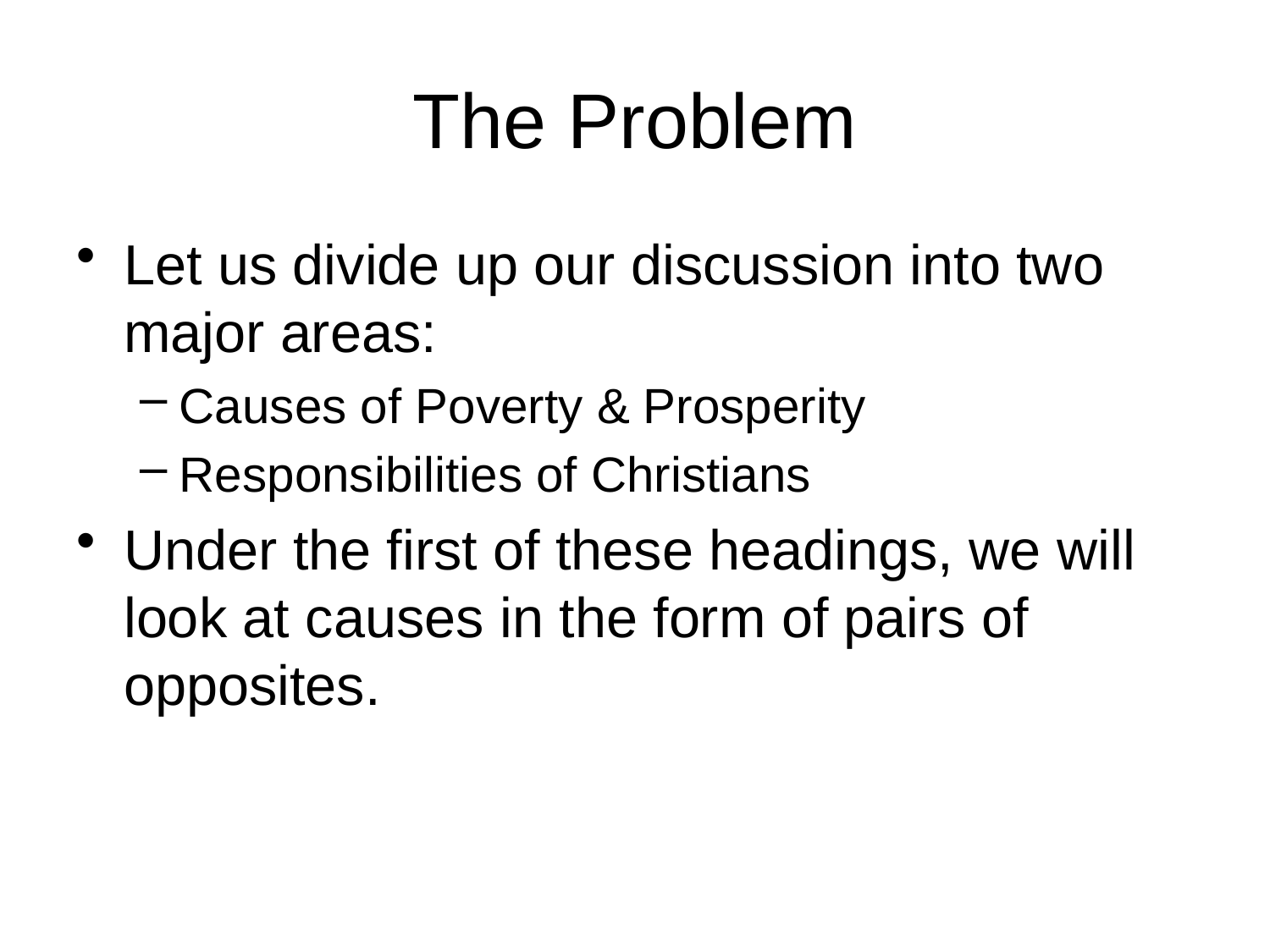

# The Problem
Let us divide up our discussion into two major areas:
Causes of Poverty & Prosperity
Responsibilities of Christians
Under the first of these headings, we will look at causes in the form of pairs of opposites.